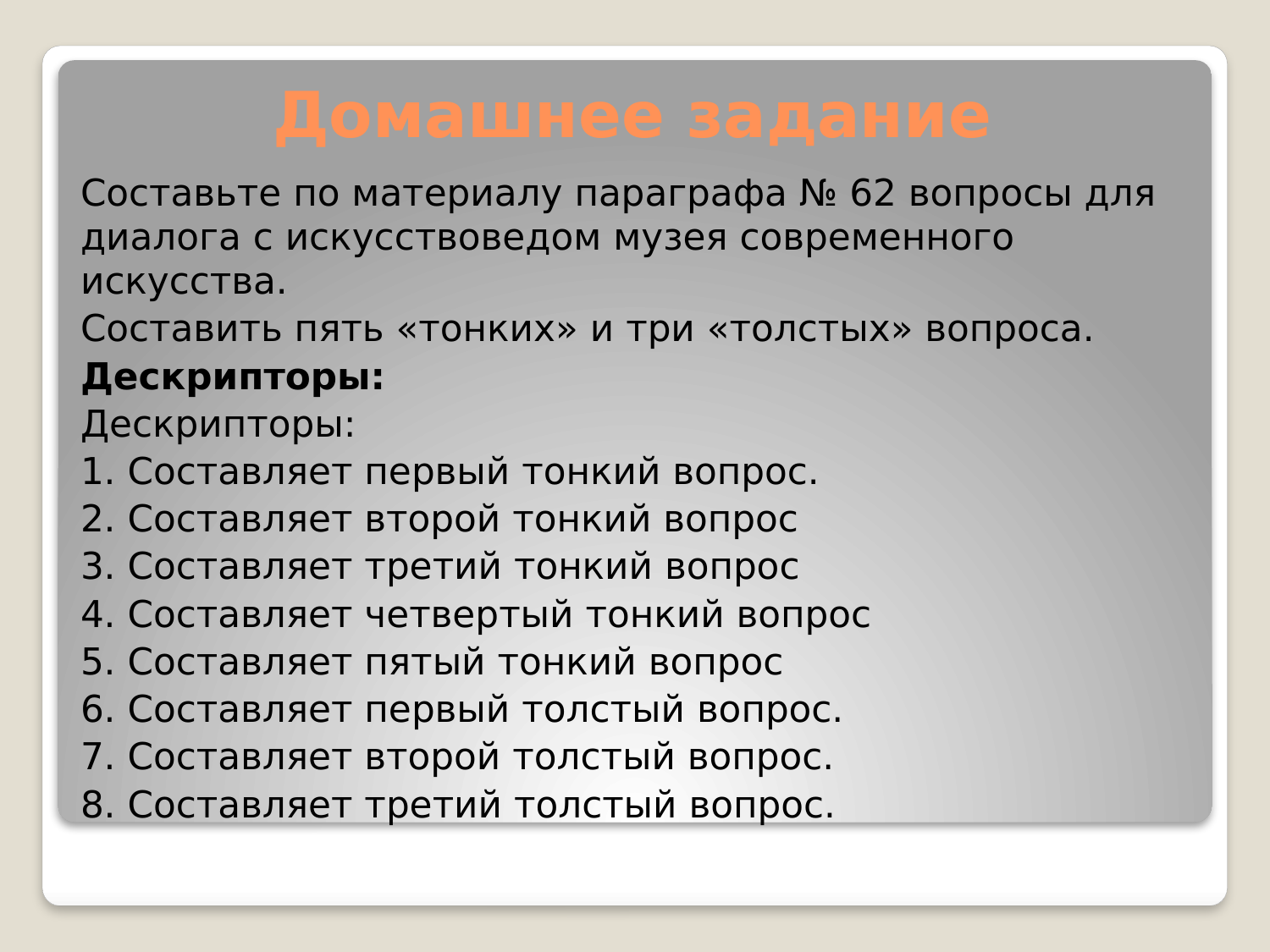

# Домашнее задание
Составьте по материалу параграфа № 62 вопросы для диалога с искусствоведом музея современного искусства.
Составить пять «тонких» и три «толстых» вопроса.
Дескрипторы:
Дескрипторы:
1. Составляет первый тонкий вопрос.
2. Составляет второй тонкий вопрос
3. Составляет третий тонкий вопрос
4. Составляет четвертый тонкий вопрос
5. Составляет пятый тонкий вопрос
6. Составляет первый толстый вопрос.
7. Составляет второй толстый вопрос.
8. Составляет третий толстый вопрос.